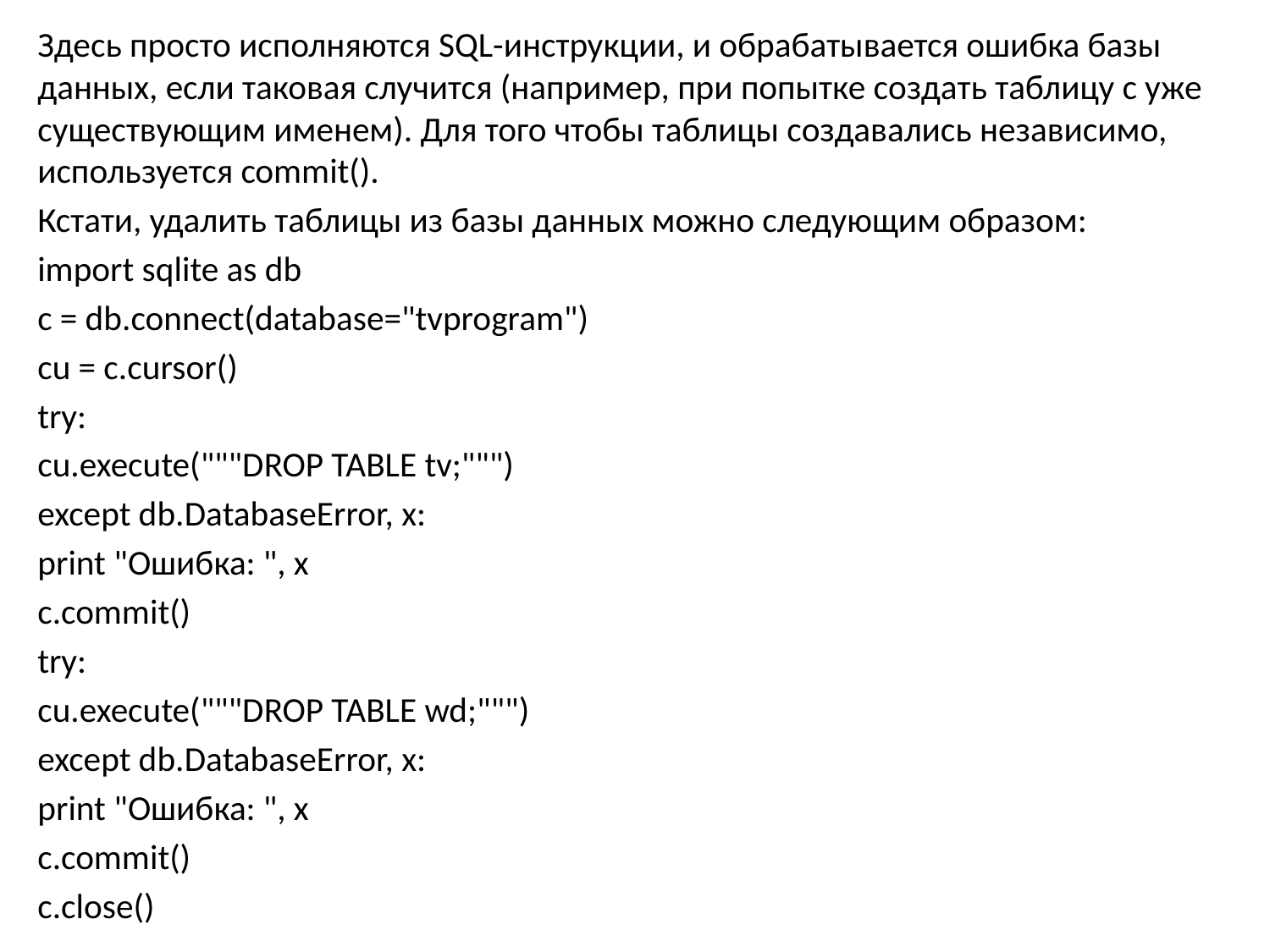

Здесь просто исполняются SQL-инструкции, и обрабатывается ошибка базы данных, если таковая случится (например, при попытке создать таблицу с уже существующим именем). Для того чтобы таблицы создавались независимо, используется commit().
Кстати, удалить таблицы из базы данных можно следующим образом:
import sqlite as db
c = db.connect(database="tvprogram")
cu = c.cursor()
try:
cu.execute("""DROP TABLE tv;""")
except db.DatabaseError, x:
print "Ошибка: ", x
c.commit()
try:
cu.execute("""DROP TABLE wd;""")
except db.DatabaseError, x:
print "Ошибка: ", x
c.commit()
c.close()